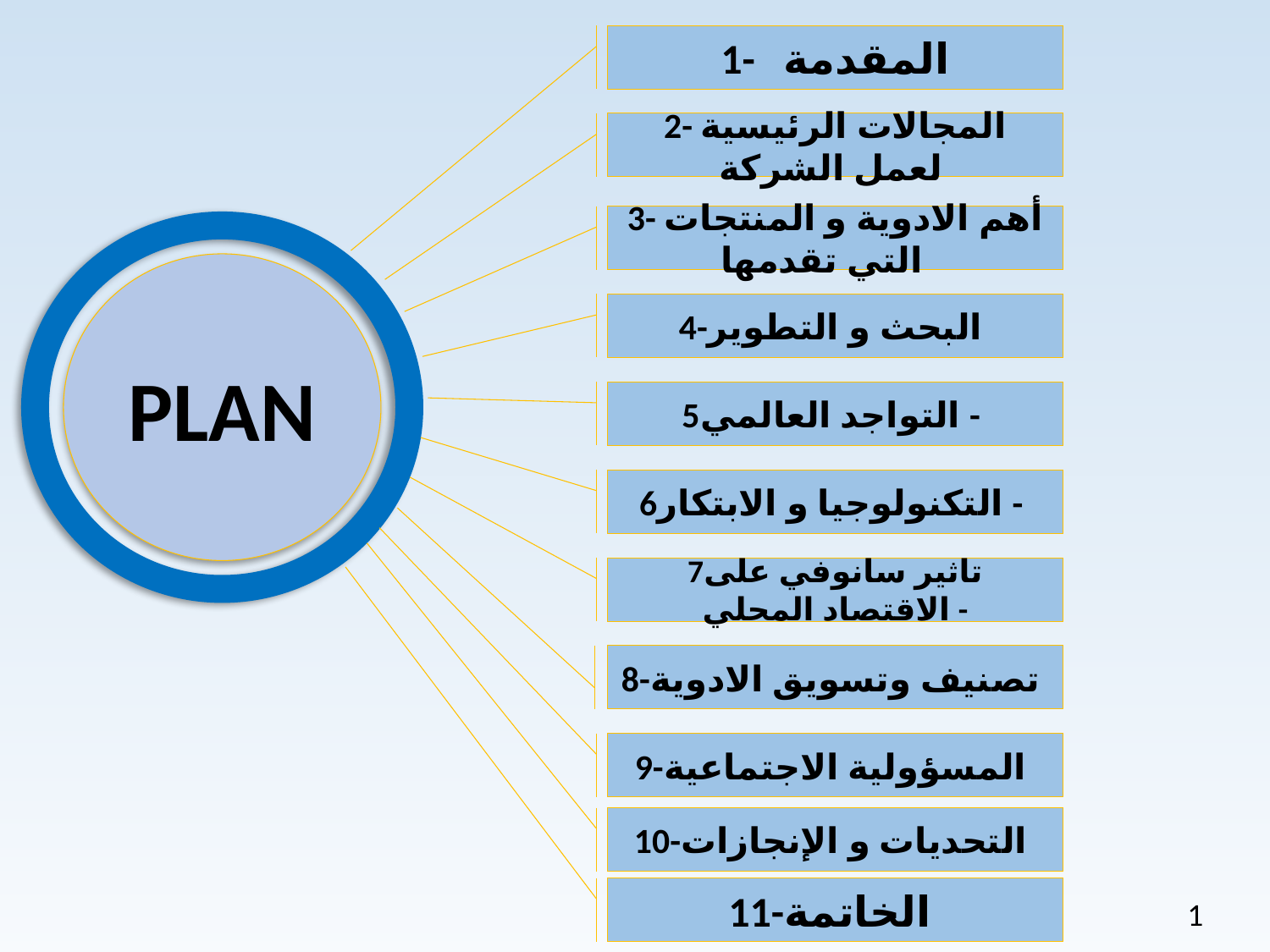

1-   المقدمة
2- المجالات الرئيسية لعمل الشركة
3- أهم الادوية و المنتجات التي تقدمها

PLAN
4-البحث و التطوير
5التواجد العالمي -
6التكنولوجيا و الابتكار -
7تاثير سانوفي على الاقتصاد المحلي -
8-تصنيف وتسويق الادوية
9-المسؤولية الاجتماعية
10-التحديات و الإنجازات
11-الخاتمة
1